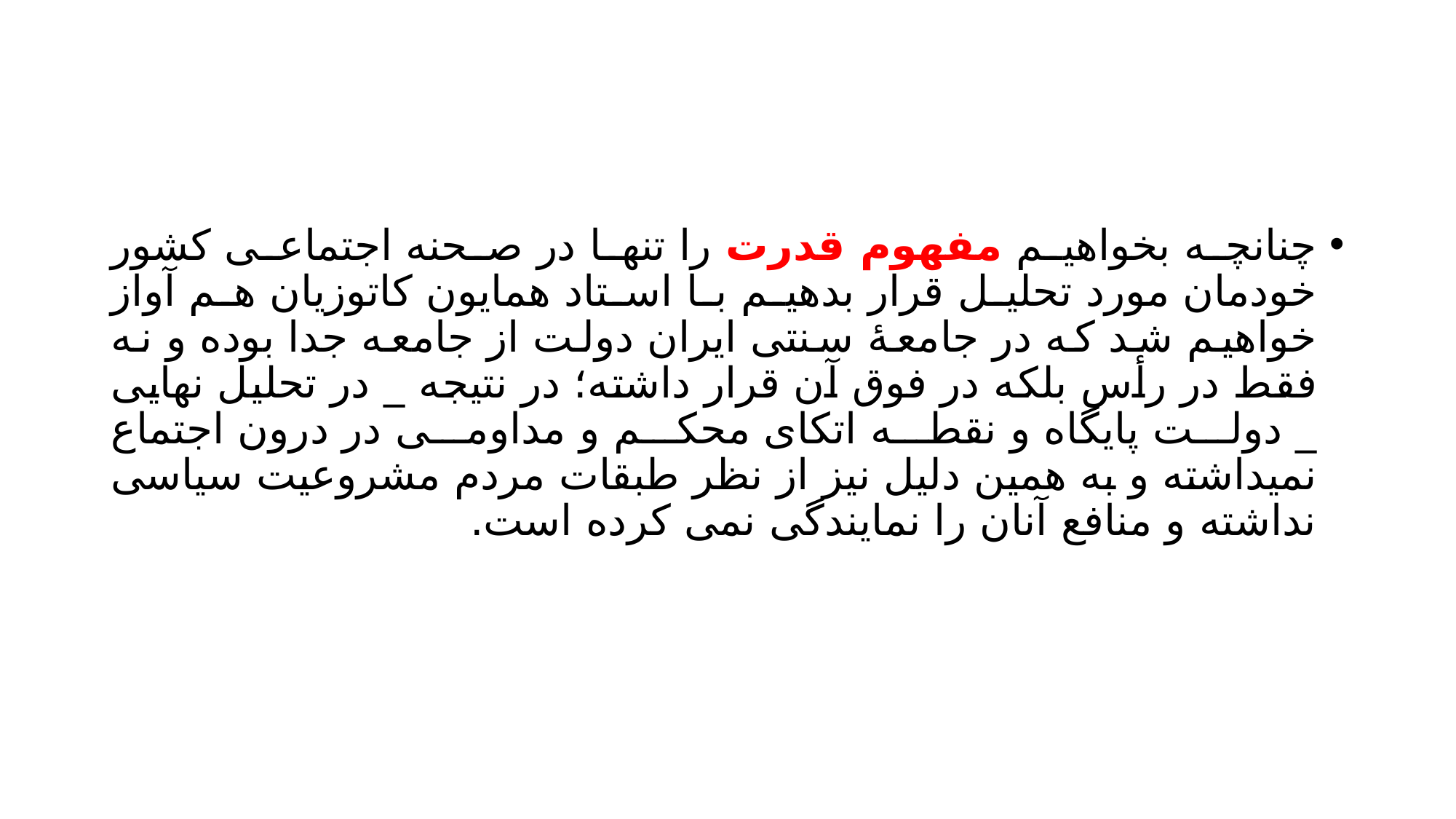

#
چنانچه بخواهیم مفهوم قدرت را تنها در صحنه اجتماعی کشور خودمان مورد تحلیل قرار بدهیم با استاد همایون کاتوزیان هم آواز خواهیم شد که در جامعۀ سنتی ایران دولت از جامعه جدا بوده و نه فقط در رأس بلکه در فوق آن قرار داشته؛ در نتیجه _ در تحلیل نهایی _ دولت پایگاه و نقطه اتکای محکم و مداومی در درون اجتماع نمیداشته و به همین دلیل نیز از نظر طبقات مردم مشروعیت سیاسی نداشته و منافع آنان را نمایندگی نمی کرده است.